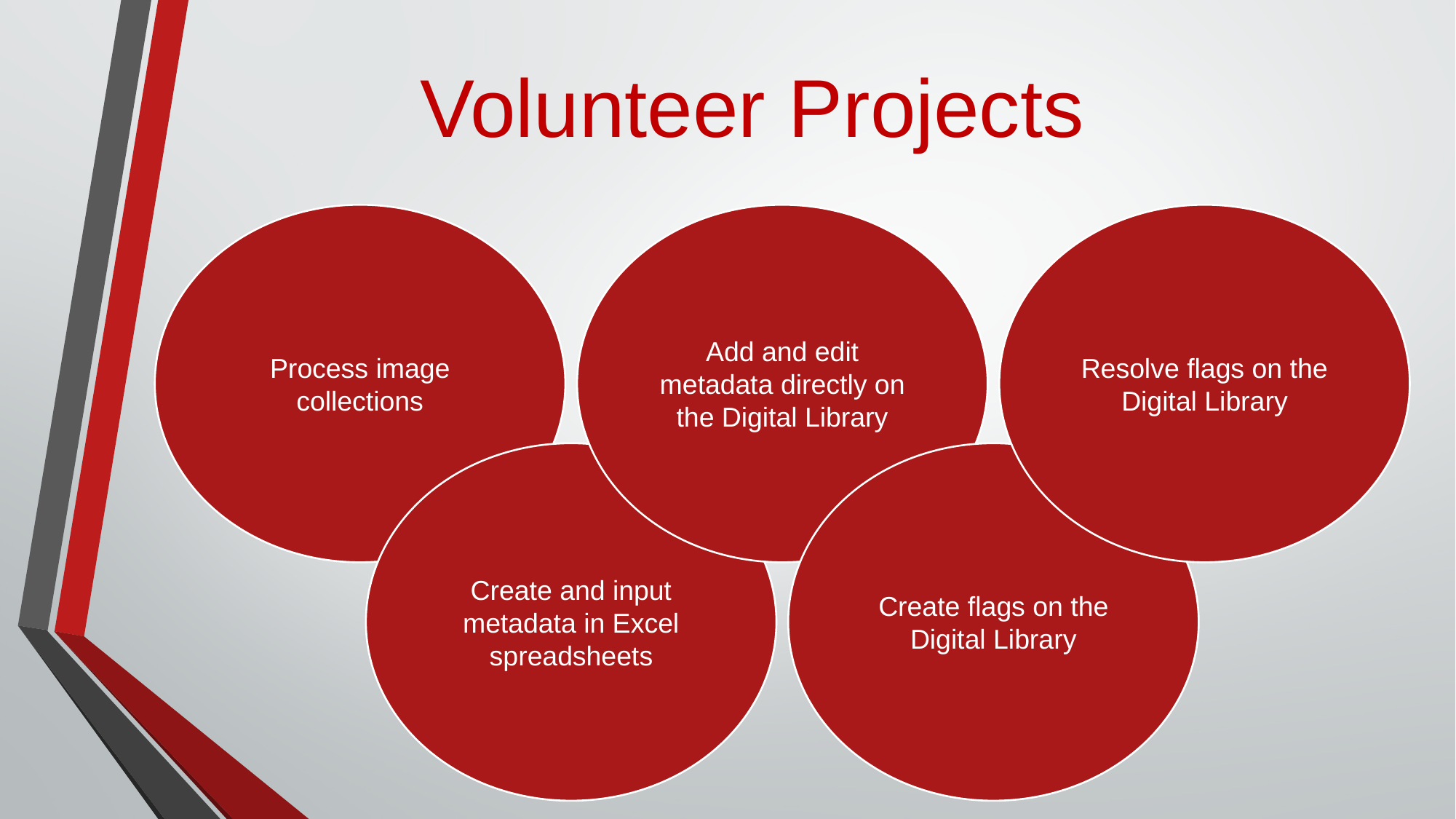

# Volunteer Projects
Process image collections
Create and input metadata in Excel spreadsheets
Add and edit metadata directly on the Digital Library
Create flags on the Digital Library
Resolve flags on the Digital Library